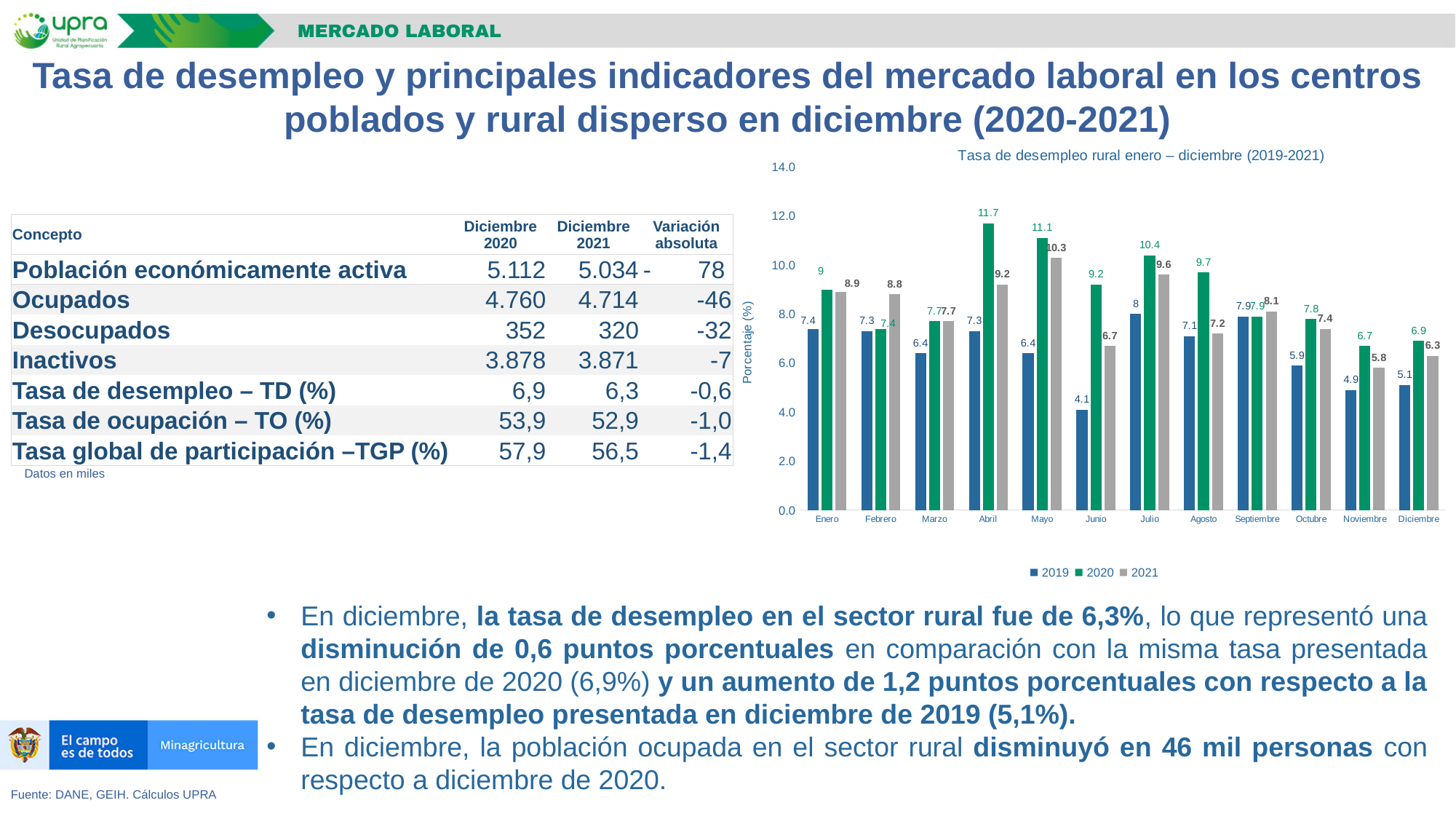

MERCADO LABORAL
Tasa de desempleo y principales indicadores del mercado laboral en los centros poblados y rural disperso en diciembre (2020-2021)

### Chart: Tasa de desempleo rural enero – diciembre (2019-2021)

| Category | 2019 | 2020 | 2021 |
|---|---|---|---|
| Enero | 7.4 | 9.0 | 8.9 |
| Febrero | 7.3 | 7.4 | 8.8 |
| Marzo | 6.4 | 7.7 | 7.7 |
| Abril | 7.3 | 11.7 | 9.2 |
| Mayo | 6.4 | 11.1 | 10.3 |
| Junio | 4.1 | 9.2 | 6.7 |
| Julio | 8.0 | 10.4 | 9.6 |
| Agosto | 7.1 | 9.7 | 7.2 |
| Septiembre | 7.9 | 7.9 | 8.1 |
| Octubre | 5.9 | 7.8 | 7.4 |
| Noviembre | 4.9 | 6.7 | 5.8 |
| Diciembre | 5.1 | 6.9 | 6.3 |
| Concepto | Diciembre 2020 | Diciembre 2021 | Variación absoluta |
| --- | --- | --- | --- |
| Población económicamente activa | 5.112 | 5.034 | - 78 |
| Ocupados | 4.760 | 4.714 | -46 |
| Desocupados | 352 | 320 | -32 |
| Inactivos | 3.878 | 3.871 | -7 |
| Tasa de desempleo – TD (%) | 6,9 | 6,3 | -0,6 |
| Tasa de ocupación – TO (%) | 53,9 | 52,9 | -1,0 |
| Tasa global de participación –TGP (%) | 57,9 | 56,5 | -1,4 |
Datos en miles
En diciembre, la tasa de desempleo en el sector rural fue de 6,3%, lo que representó una disminución de 0,6 puntos porcentuales en comparación con la misma tasa presentada en diciembre de 2020 (6,9%) y un aumento de 1,2 puntos porcentuales con respecto a la tasa de desempleo presentada en diciembre de 2019 (5,1%).
En diciembre, la población ocupada en el sector rural disminuyó en 46 mil personas con respecto a diciembre de 2020.
Fuente: DANE, GEIH. Cálculos UPRA